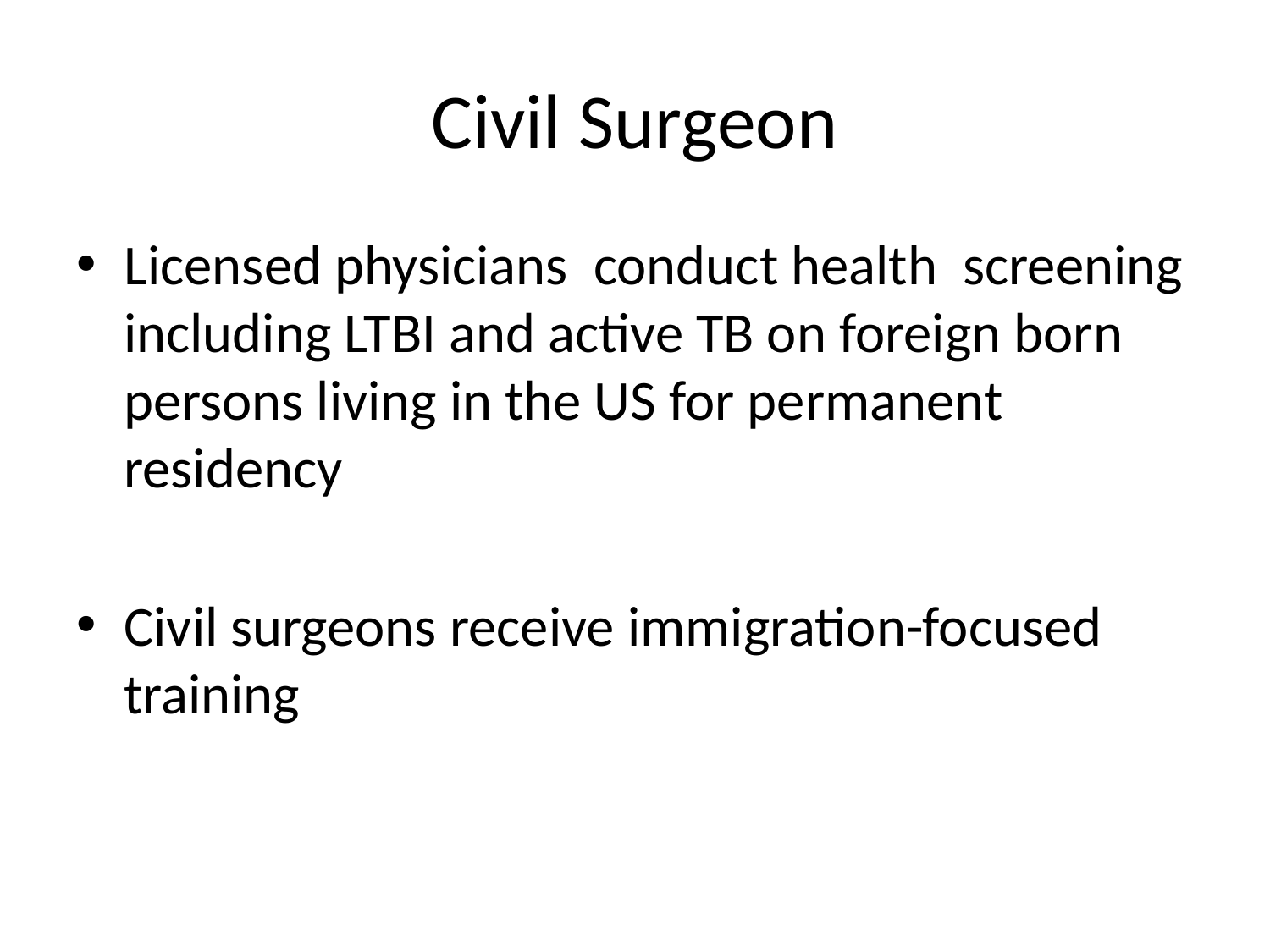

# Civil Surgeon
Licensed physicians  conduct health  screening including LTBI and active TB on foreign born persons living in the US for permanent residency

Civil surgeons receive immigration-focused training